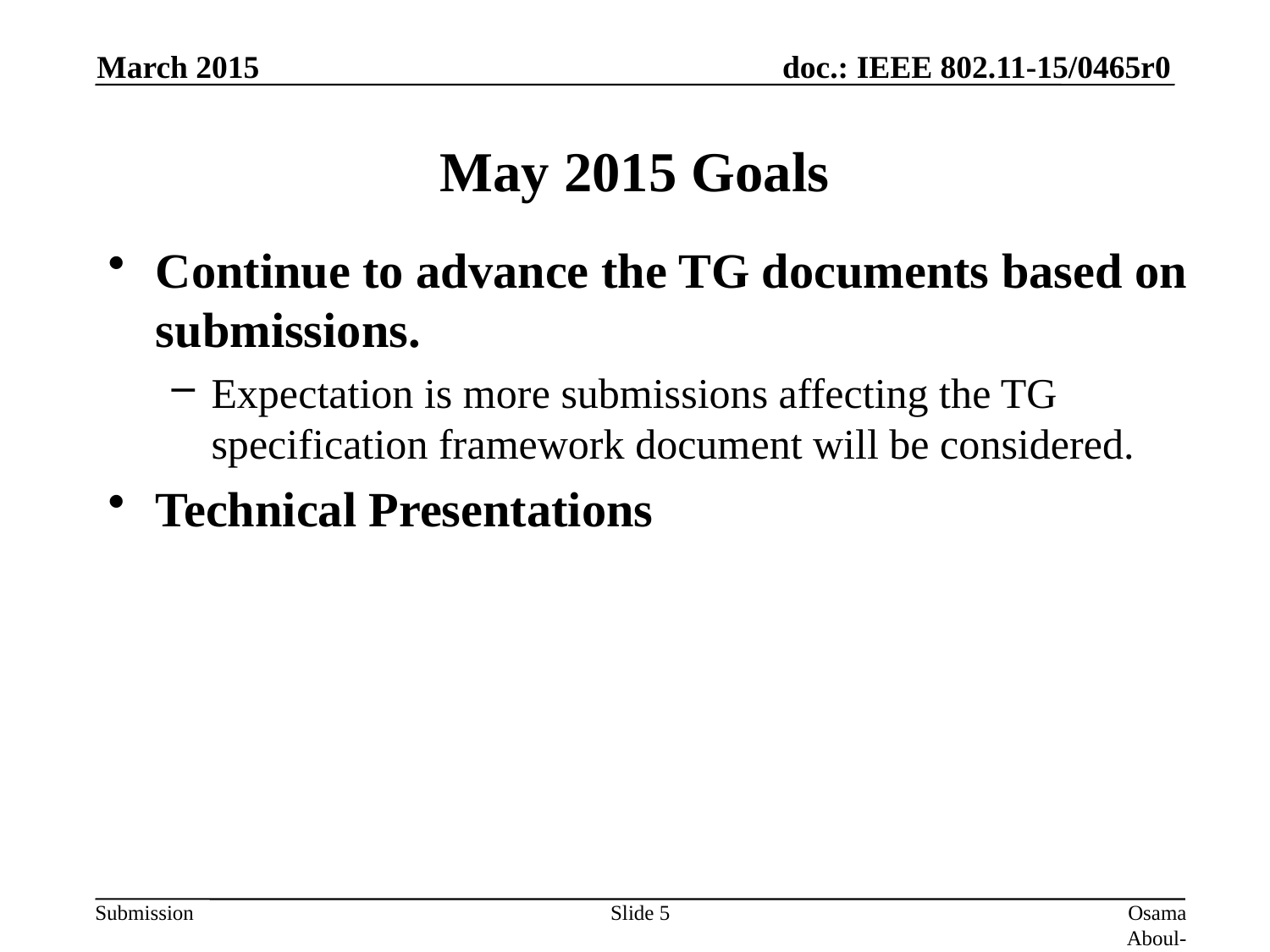

March 2015
# May 2015 Goals
Continue to advance the TG documents based on submissions.
Expectation is more submissions affecting the TG specification framework document will be considered.
Technical Presentations
Slide 5
Osama Aboul-Magd (Huawei Technologies)